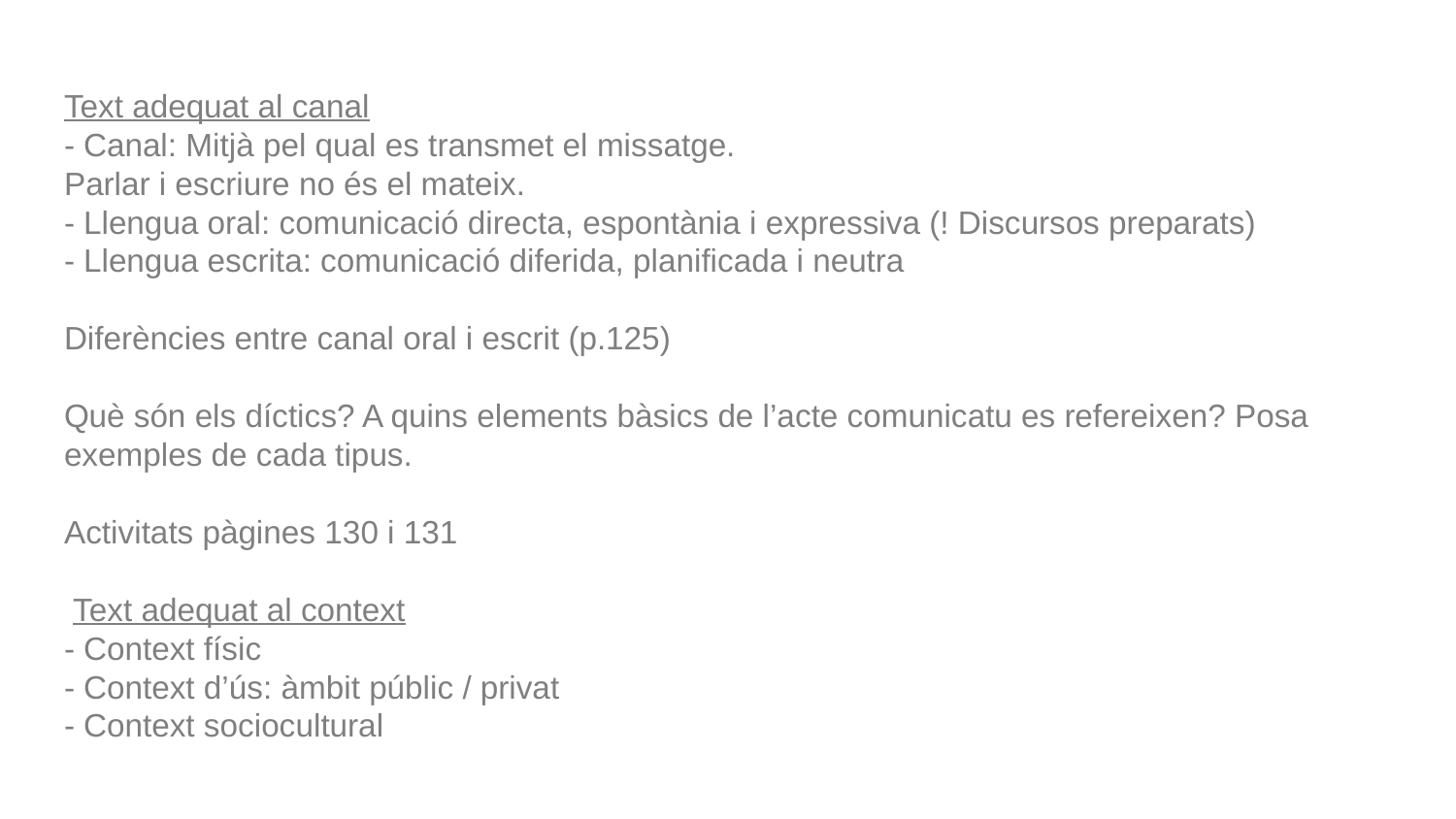

# Text adequat al canal - Canal: Mitjà pel qual es transmet el missatge. Parlar i escriure no és el mateix. - Llengua oral: comunicació directa, espontània i expressiva (! Discursos preparats) - Llengua escrita: comunicació diferida, planificada i neutra Diferències entre canal oral i escrit (p.125) Què són els díctics? A quins elements bàsics de l’acte comunicatu es refereixen? Posa exemples de cada tipus. Activitats pàgines 130 i 131 Text adequat al context - Context físic - Context d’ús: àmbit públic / privat - Context sociocultural